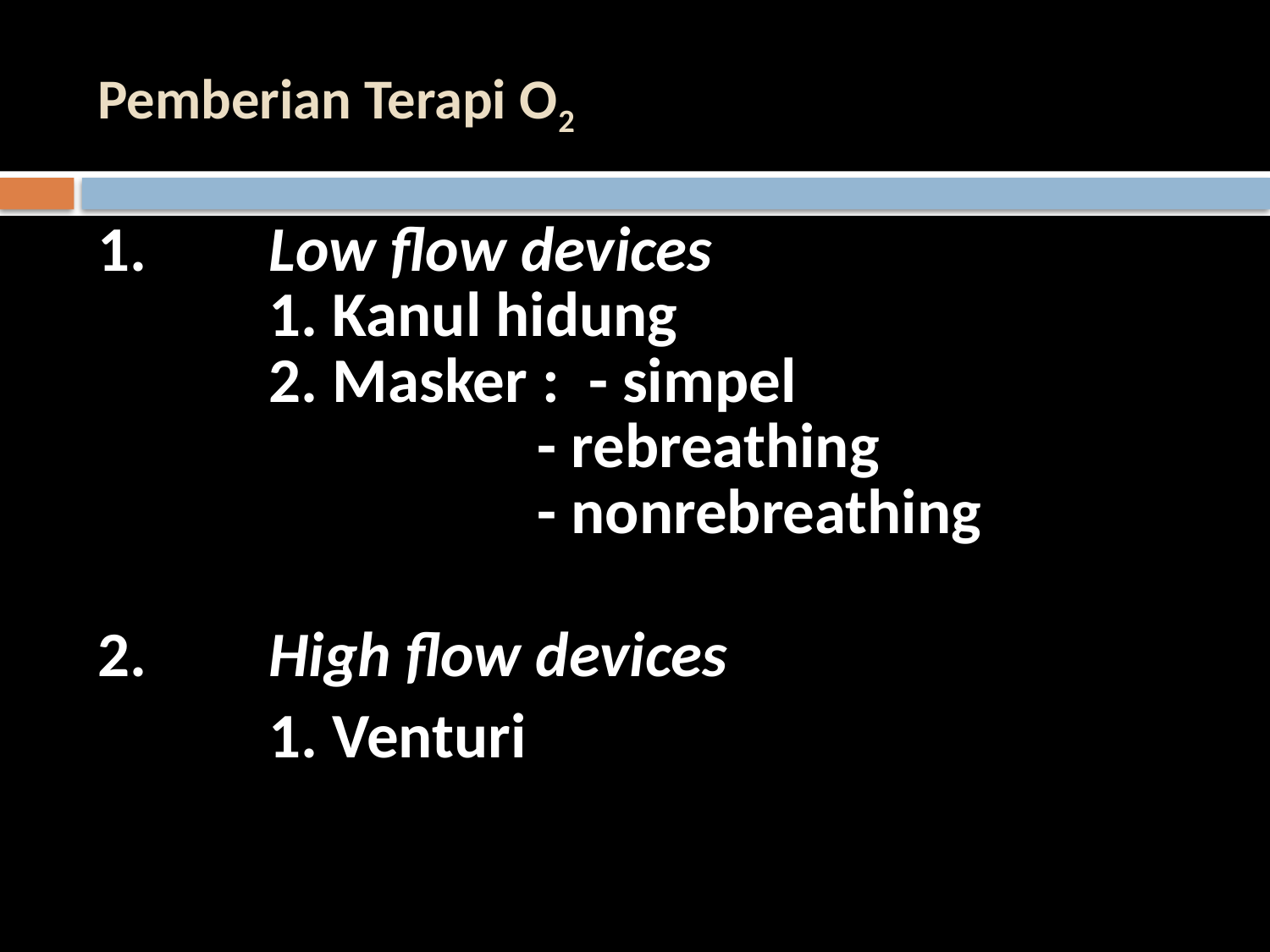

# Pemberian Terapi O2
1.	Low flow devices
		1. Kanul hidung
		2. Masker :  - simpel
				 - rebreathing
				 - nonrebreathing

2.	High flow devices
		1. Venturi